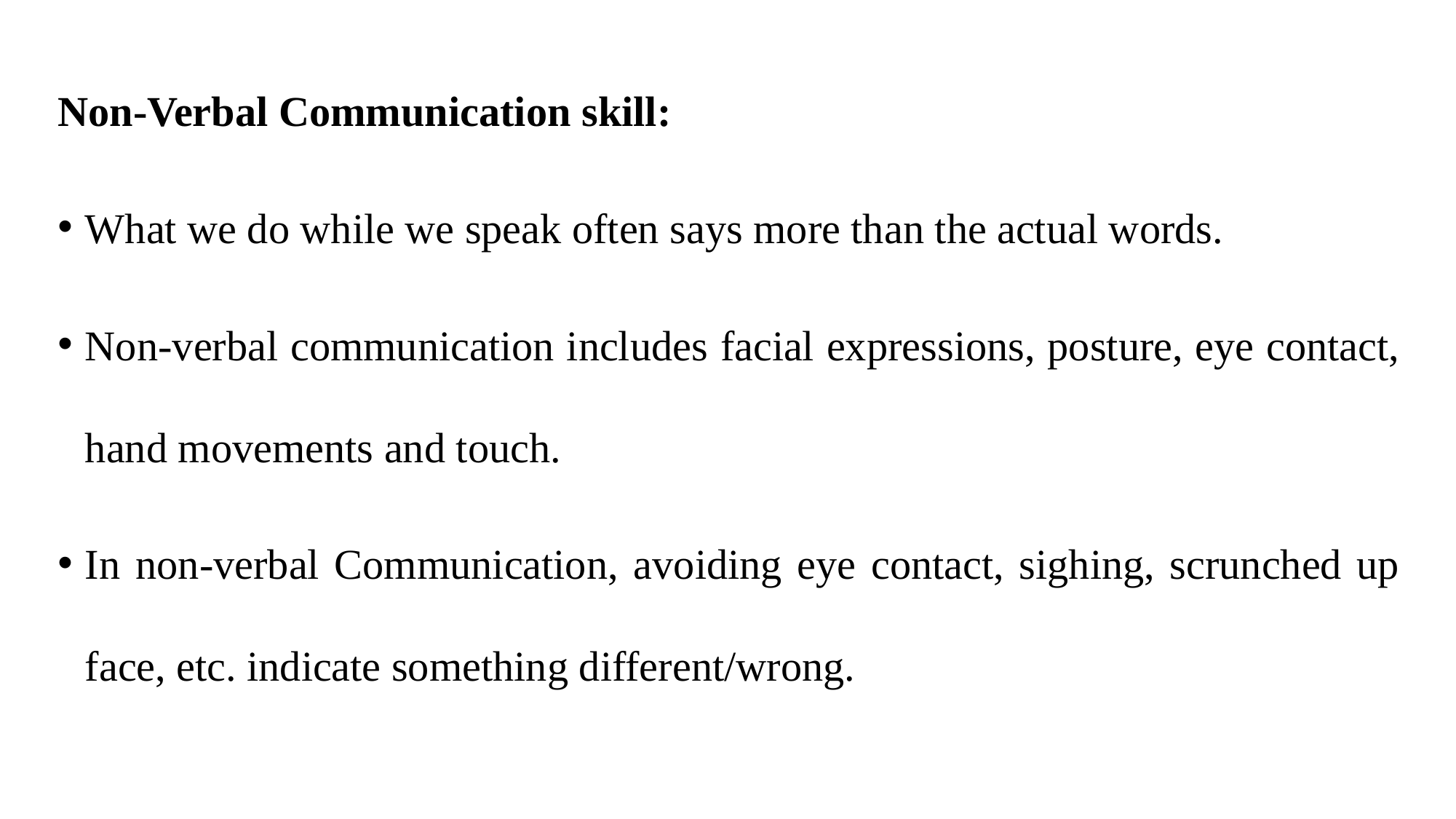

Non-Verbal Communication skill:
What we do while we speak often says more than the actual words.
Non-verbal communication includes facial expressions, posture, eye contact, hand movements and touch.
In non-verbal Communication, avoiding eye contact, sighing, scrunched up face, etc. indicate something different/wrong.